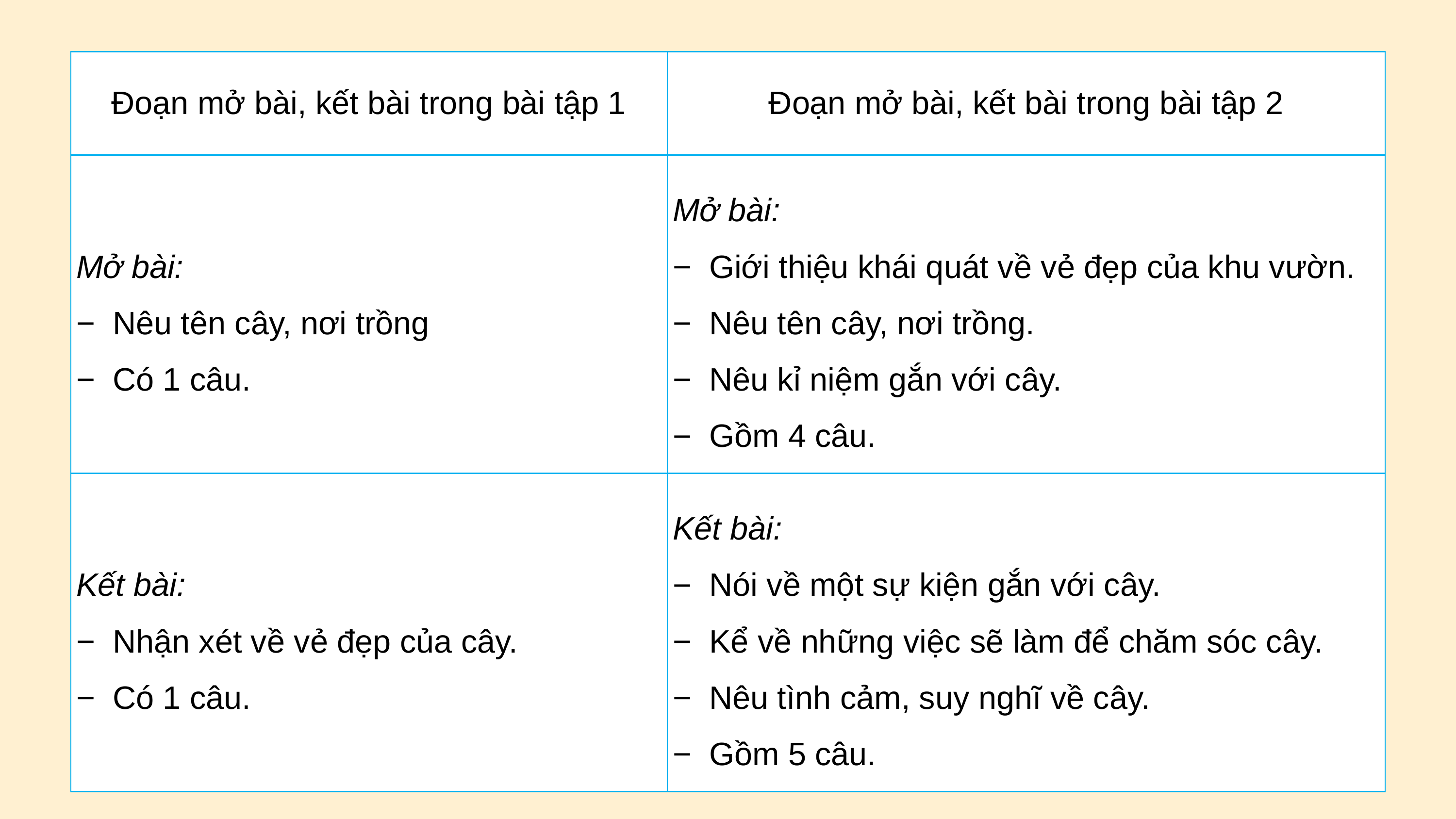

| Đoạn mở bài, kết bài trong bài tập 1 | Đoạn mở bài, kết bài trong bài tập 2 |
| --- | --- |
| Mở bài: Nêu tên cây, nơi trồng Có 1 câu. | Mở bài: Giới thiệu khái quát về vẻ đẹp của khu vườn. Nêu tên cây, nơi trồng. Nêu kỉ niệm gắn với cây. Gồm 4 câu. |
| Kết bài: Nhận xét về vẻ đẹp của cây. Có 1 câu. | Kết bài: Nói về một sự kiện gắn với cây. Kể về những việc sẽ làm để chăm sóc cây. Nêu tình cảm, suy nghĩ về cây. Gồm 5 câu. |